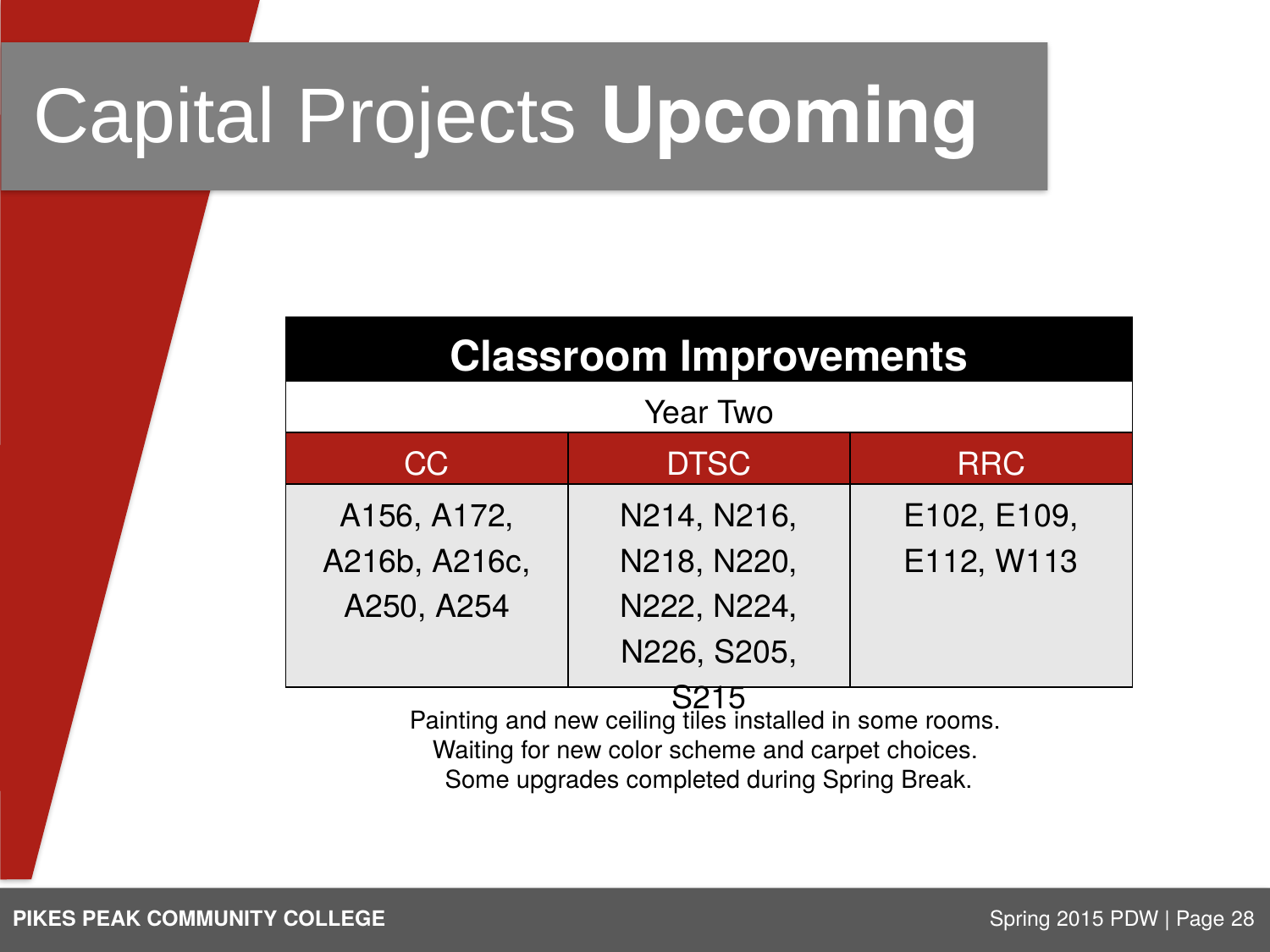

Capital Projects Upcoming
| Classroom Improvements |  |  |
| --- | --- | --- |
| Year Two |  |  |
| CC | DTSC | RRC |
| A156, A172, A216b, A216c, A250, A254 | N214, N216, N218, N220, N222, N224, N226, S205, S215 | E102, E109, E112, W113 |
Painting and new ceiling tiles installed in some rooms.
Waiting for new color scheme and carpet choices.
Some upgrades completed during Spring Break.

PIKES PEAK COMMUNITY COLLEGE
Spring 2015 PDW | Page 28